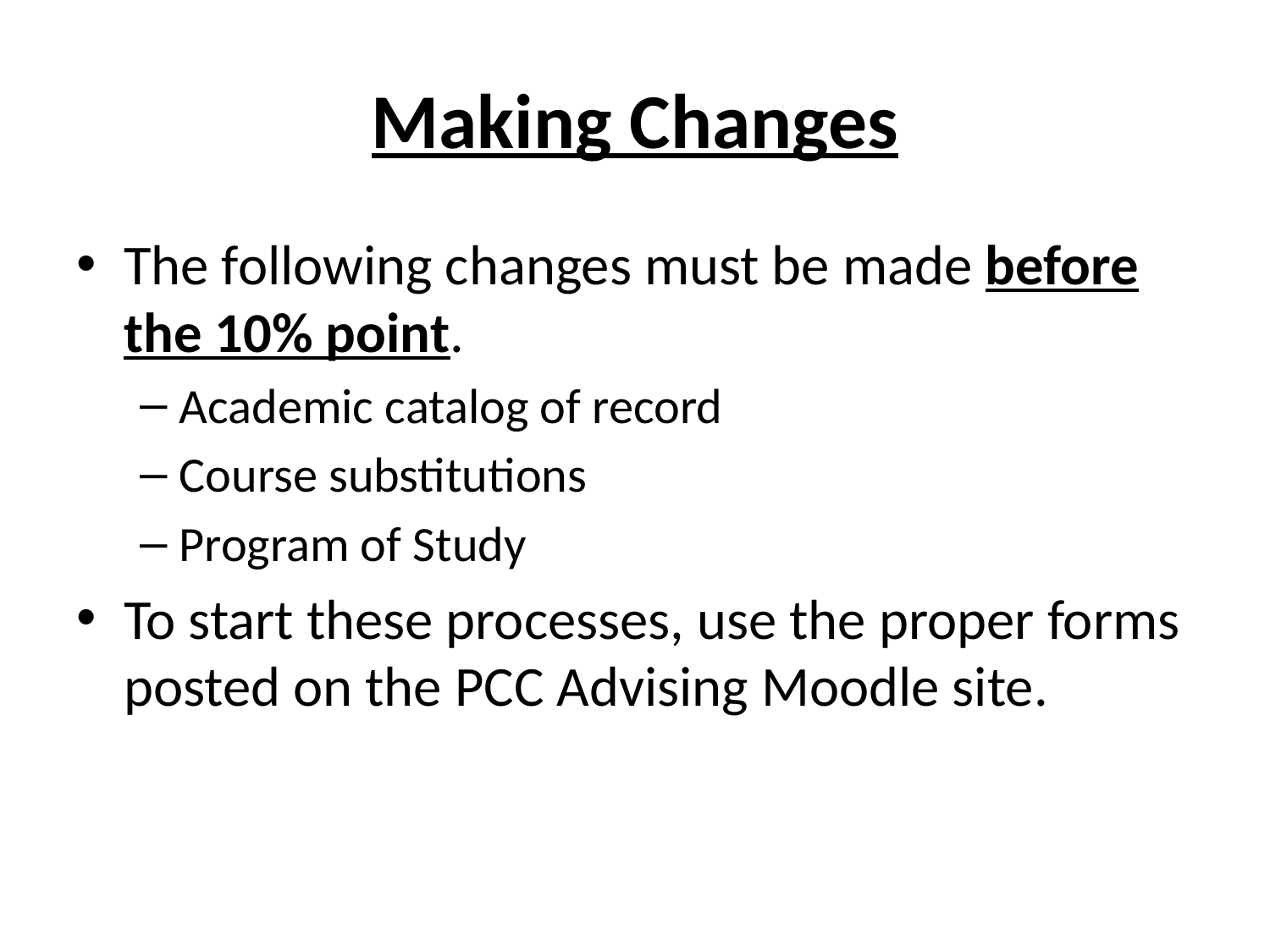

# Making Changes
The following changes must be made before the 10% point.
Academic catalog of record
Course substitutions
Program of Study
To start these processes, use the proper forms posted on the PCC Advising Moodle site.